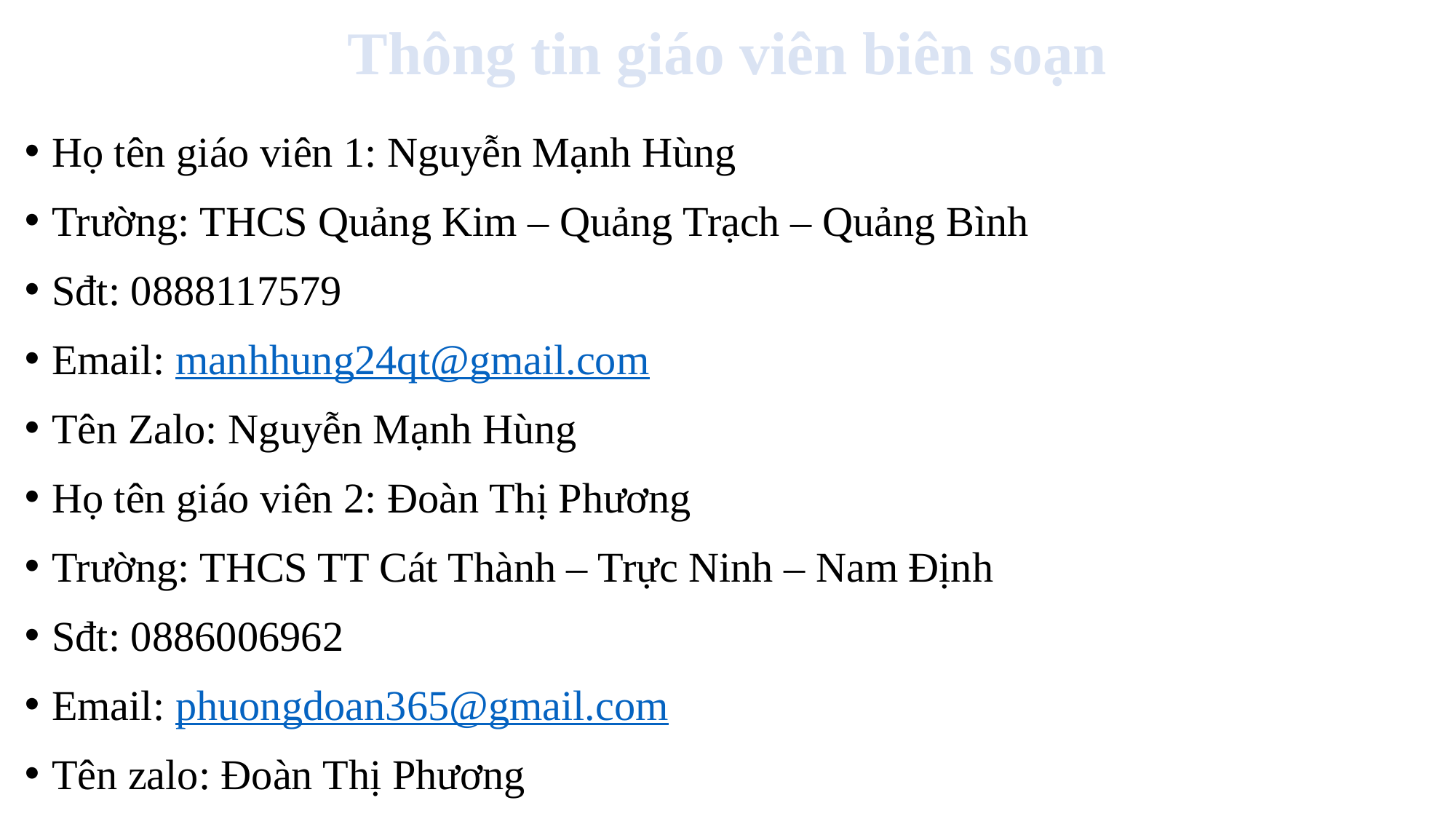

Thông tin giáo viên biên soạn
Họ tên giáo viên 1: Nguyễn Mạnh Hùng
Trường: THCS Quảng Kim – Quảng Trạch – Quảng Bình
Sđt: 0888117579
Email: manhhung24qt@gmail.com
Tên Zalo: Nguyễn Mạnh Hùng
Họ tên giáo viên 2: Đoàn Thị Phương
Trường: THCS TT Cát Thành – Trực Ninh – Nam Định
Sđt: 0886006962
Email: phuongdoan365@gmail.com
Tên zalo: Đoàn Thị Phương